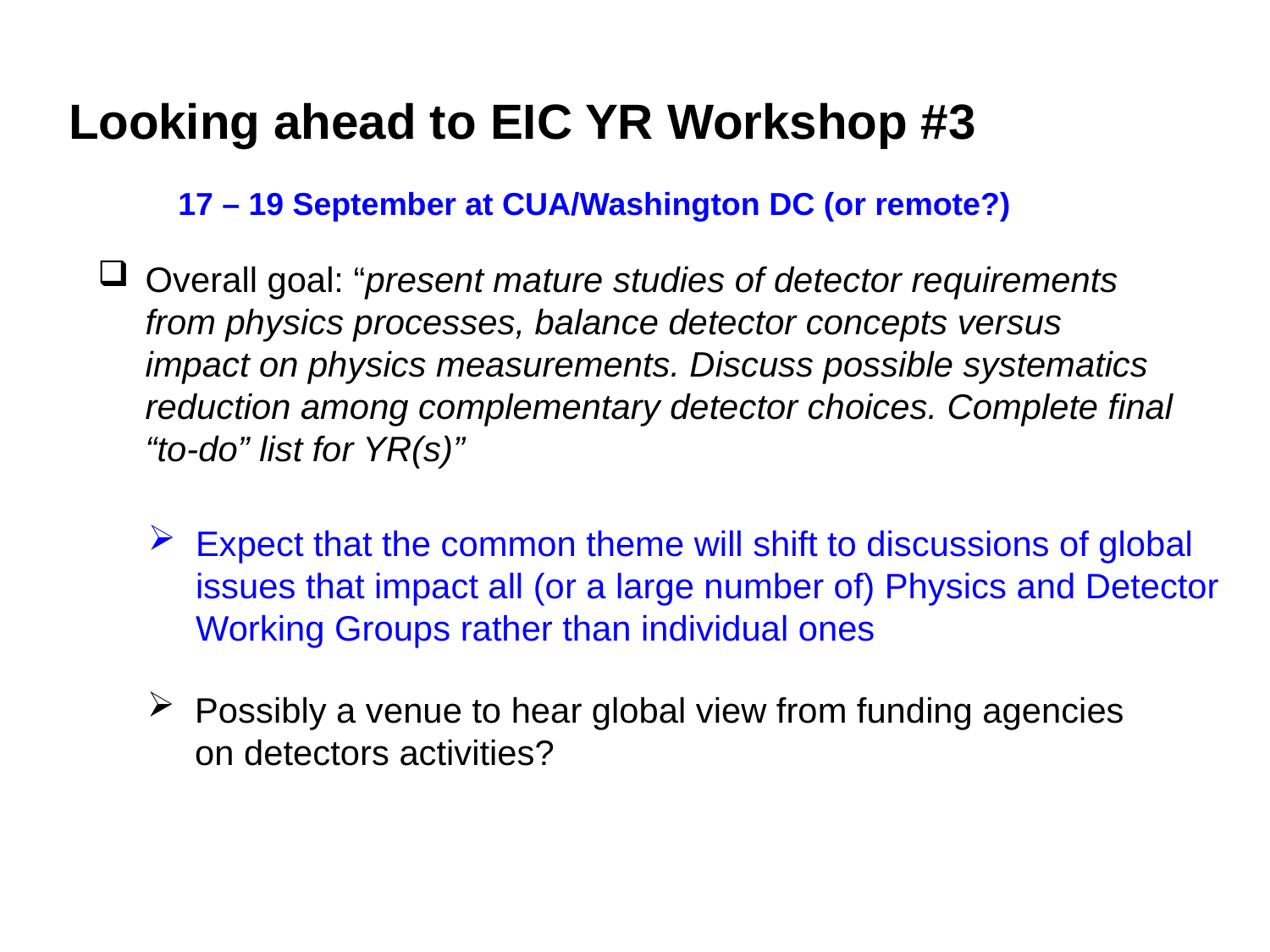

Looking ahead to EIC YR Workshop #3
17 – 19 September at CUA/Washington DC (or remote?)
Overall goal: “present mature studies of detector requirements from physics processes, balance detector concepts versus impact on physics measurements. Discuss possible systematics reduction among complementary detector choices. Complete final “to-do” list for YR(s)”
Expect that the common theme will shift to discussions of global issues that impact all (or a large number of) Physics and Detector Working Groups rather than individual ones
Possibly a venue to hear global view from funding agencies on detectors activities?